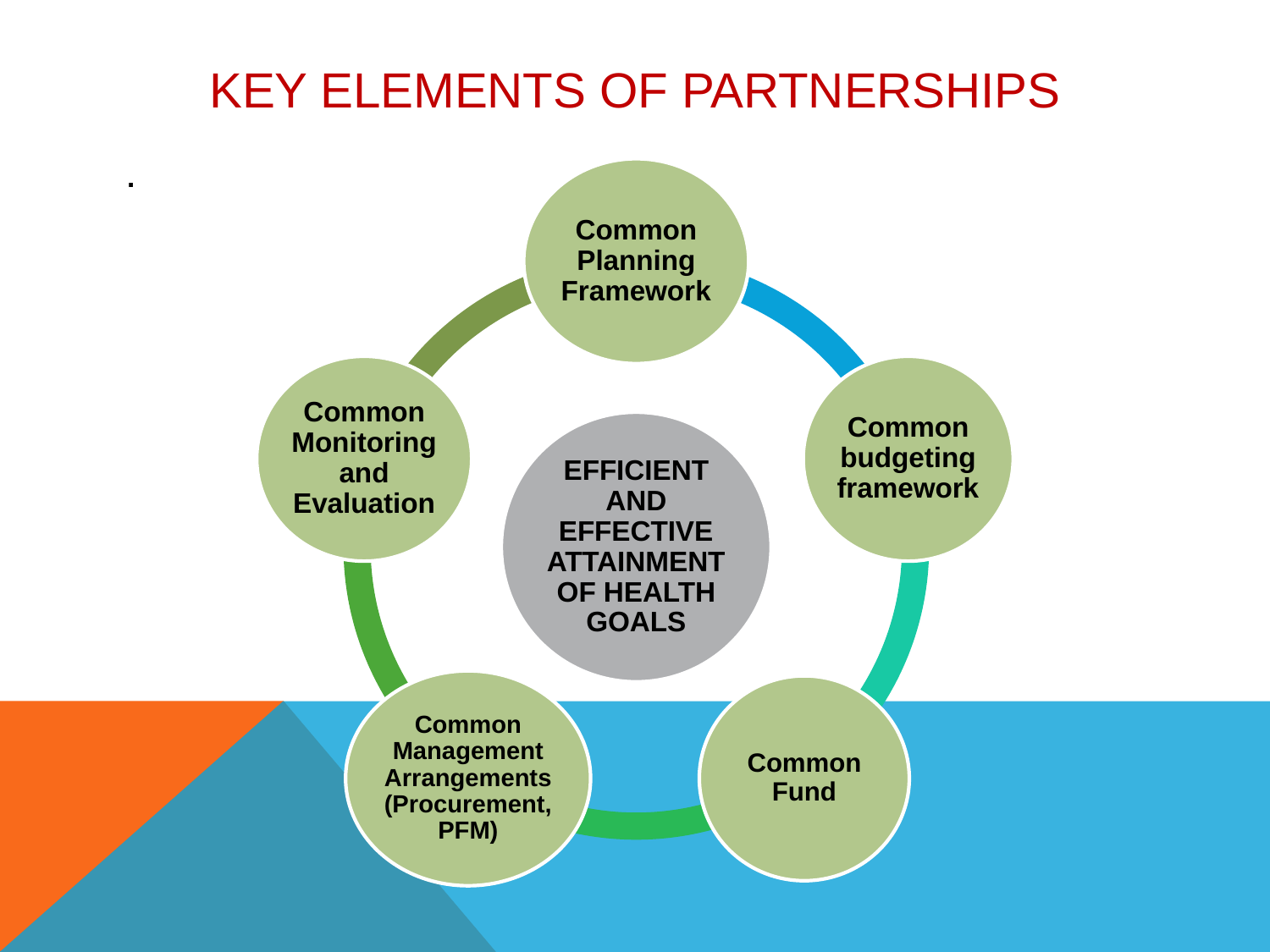

# Key Elements of Partnerships
.
EFFICIENT AND EFFECTIVE ATTAINMENT OF HEALTH GOALS
Common Planning Framework
Common budgeting framework
Common Fund
Common Management Arrangements (Procurement, PFM)
Common Monitoring and Evaluation